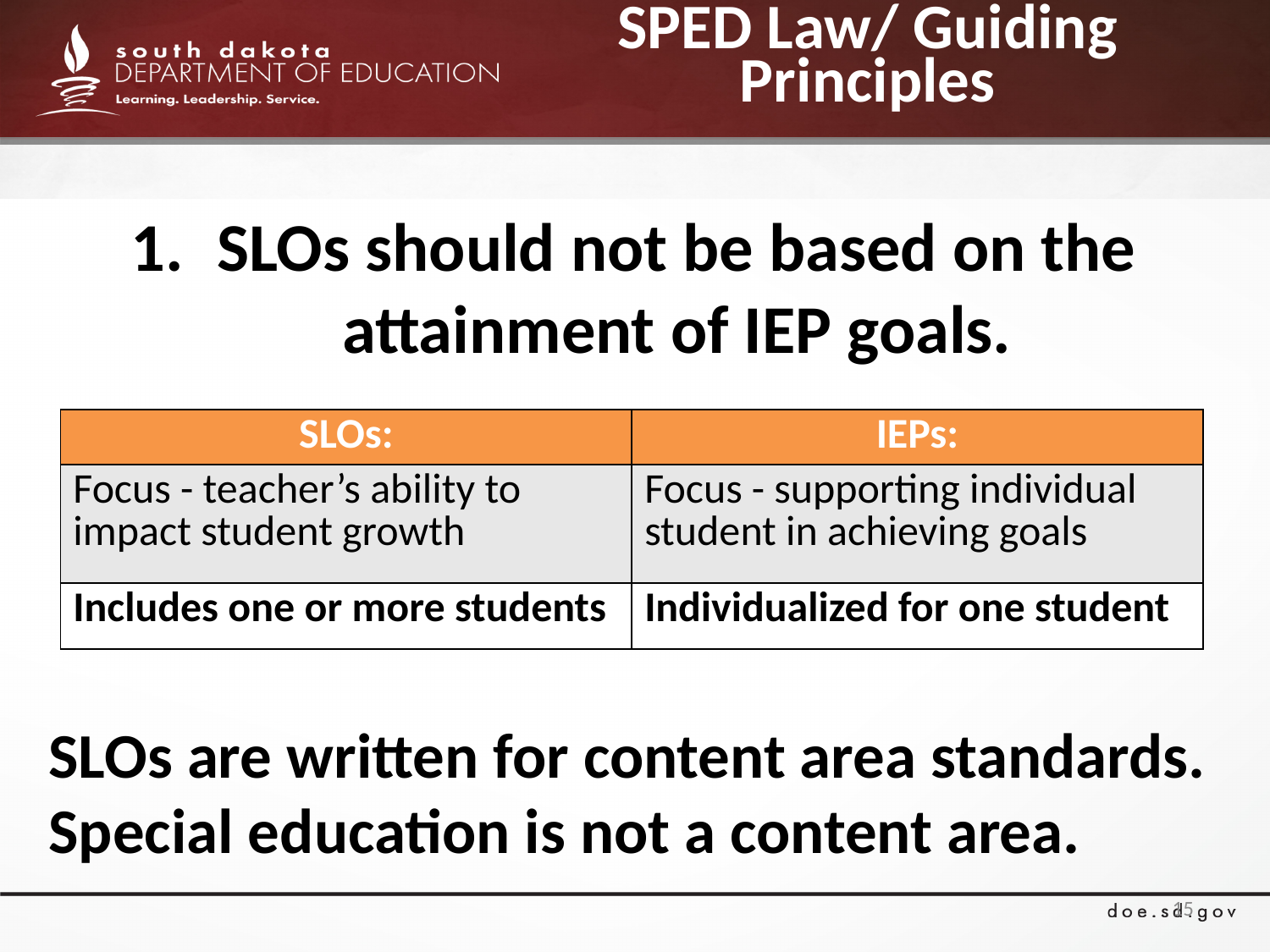

# SPED Law/ Guiding Principles
SLOs should not be based on the attainment of IEP goals.

SLOs are written for content area standards. Special education is not a content area.
| SLOs: | IEPs: |
| --- | --- |
| Focus - teacher’s ability to impact student growth | Focus - supporting individual student in achieving goals |
| Includes one or more students | Individualized for one student |
15